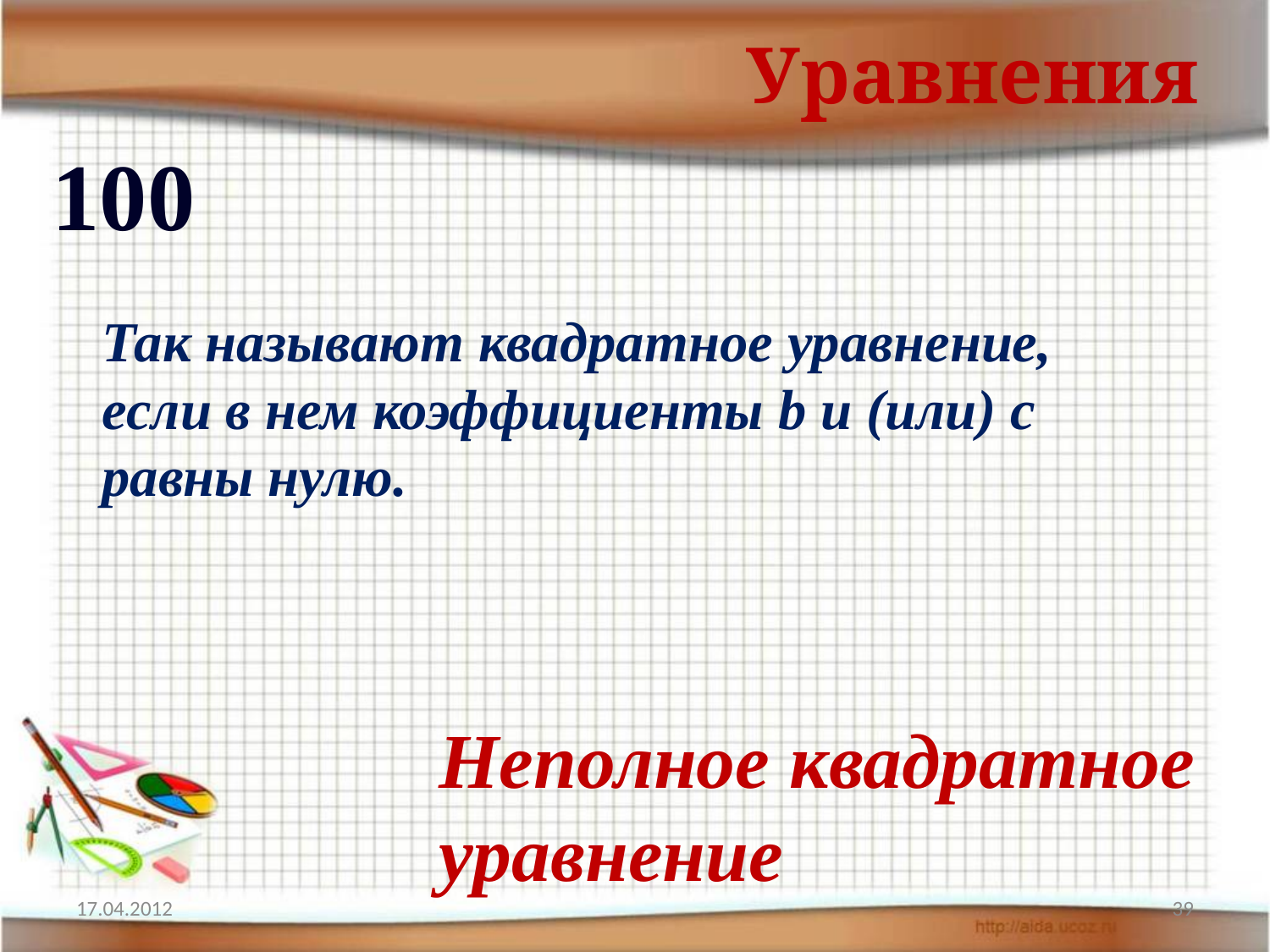

Уравнения
100
Так называют квадратное уравнение, если в нем коэффициенты b и (или) c равны нулю.
Неполное квадратное уравнение
17.04.2012
39